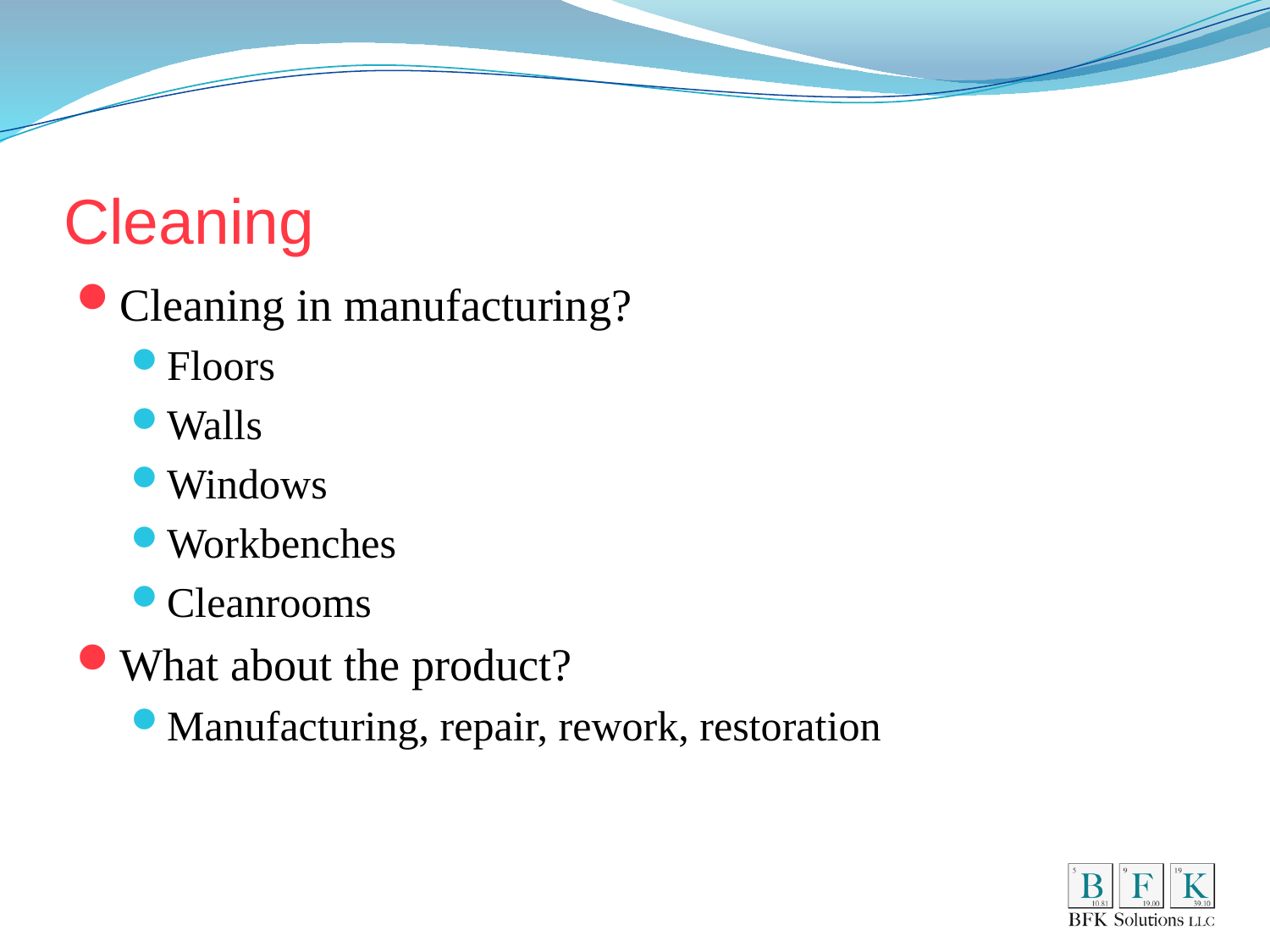

# Cleaning
Cleaning in manufacturing?
Floors
Walls
Windows
Workbenches
Cleanrooms
What about the product?
Manufacturing, repair, rework, restoration